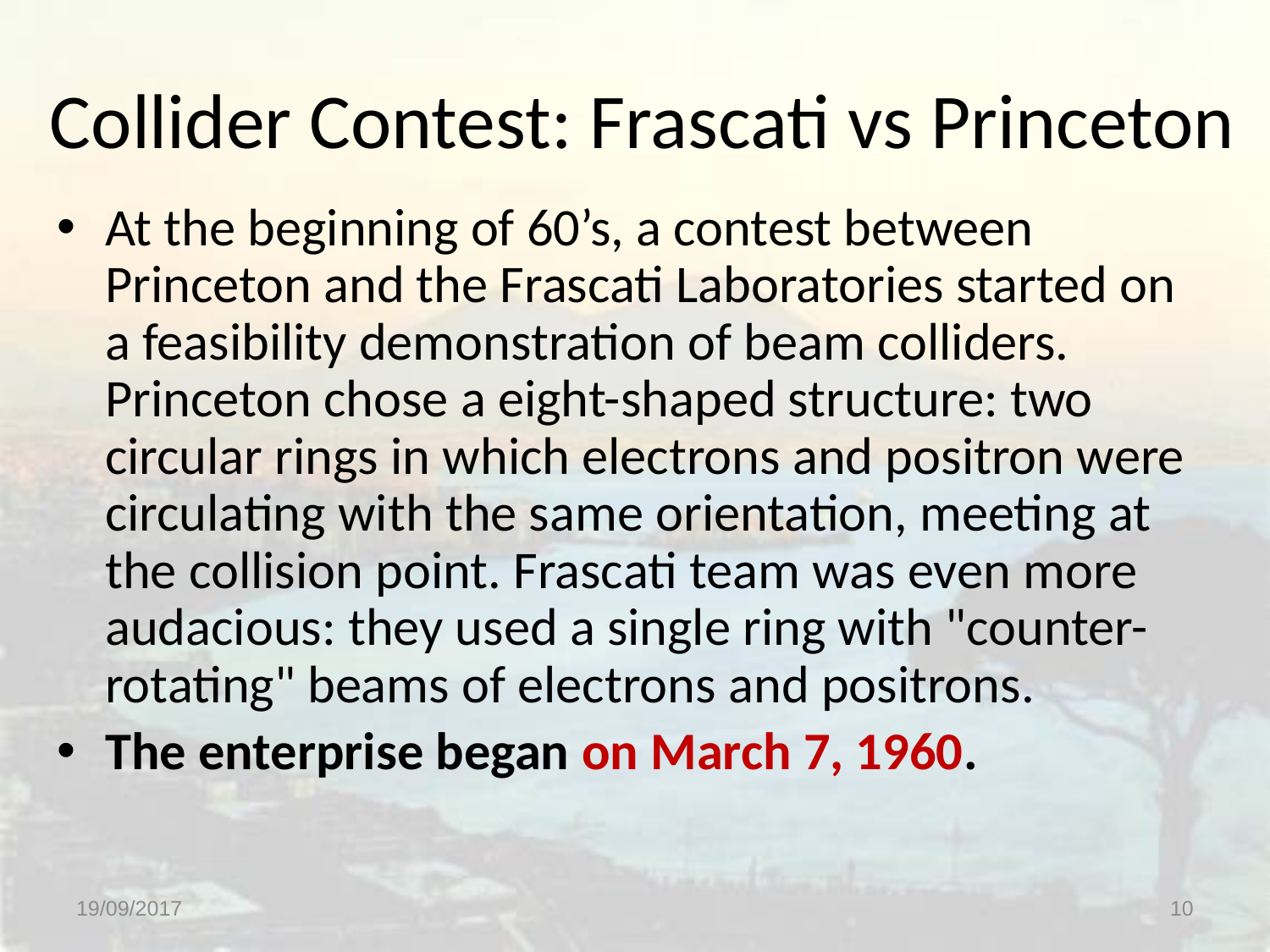

# Collider Contest: Frascati vs Princeton
At the beginning of 60’s, a contest between Princeton and the Frascati Laboratories started on a feasibility demonstration of beam colliders. Princeton chose a eight-shaped structure: two circular rings in which electrons and positron were circulating with the same orientation, meeting at the collision point. Frascati team was even more audacious: they used a single ring with "counter-rotating" beams of electrons and positrons.
The enterprise began on March 7, 1960.
19/09/2017
10